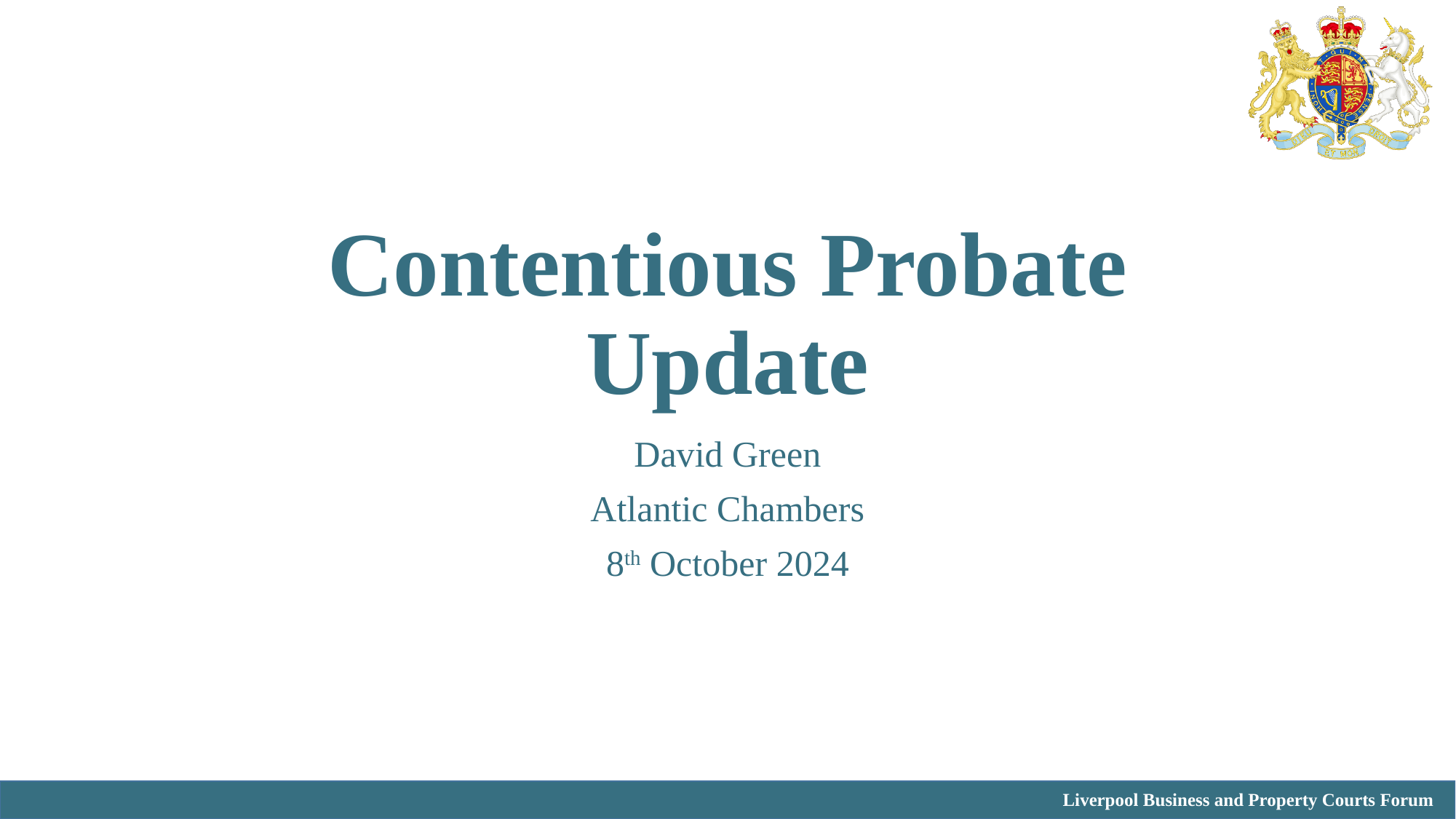

# Contentious Probate Update
David Green
Atlantic Chambers
8th October 2024